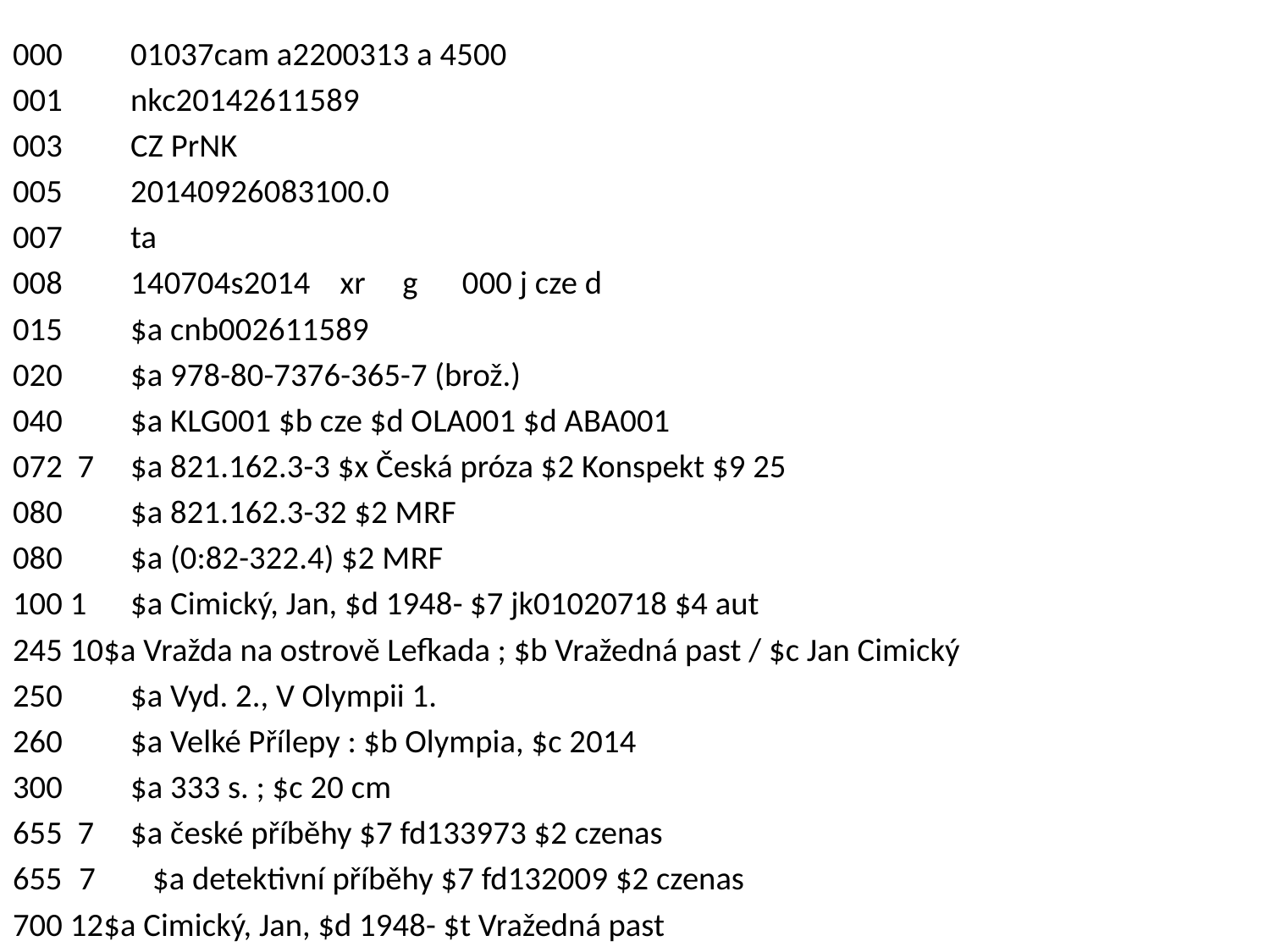

000   	01037cam a2200313 a 4500
001   	nkc20142611589
003   	CZ PrNK
005   	20140926083100.0
007   	ta
008   	140704s2014    xr     g      000 j cze d
015   	$a cnb002611589
020   	$a 978-80-7376-365-7 (brož.)
040   	$a KLG001 $b cze $d OLA001 $d ABA001
072  7	$a 821.162.3-3 $x Česká próza $2 Konspekt $9 25
080   	$a 821.162.3-32 $2 MRF
080   	$a (0:82-322.4) $2 MRF
100 1 	$a Cimický, Jan, $d 1948- $7 jk01020718 $4 aut
245 10$a Vražda na ostrově Lefkada ; $b Vražedná past / $c Jan Cimický
250   	$a Vyd. 2., V Olympii 1.
260   	$a Velké Přílepy : $b Olympia, $c 2014
300   	$a 333 s. ; $c 20 cm
655  7	$a české příběhy $7 fd133973 $2 czenas
7	$a detektivní příběhy $7 fd132009 $2 czenas
700 12$a Cimický, Jan, $d 1948- $t Vražedná past